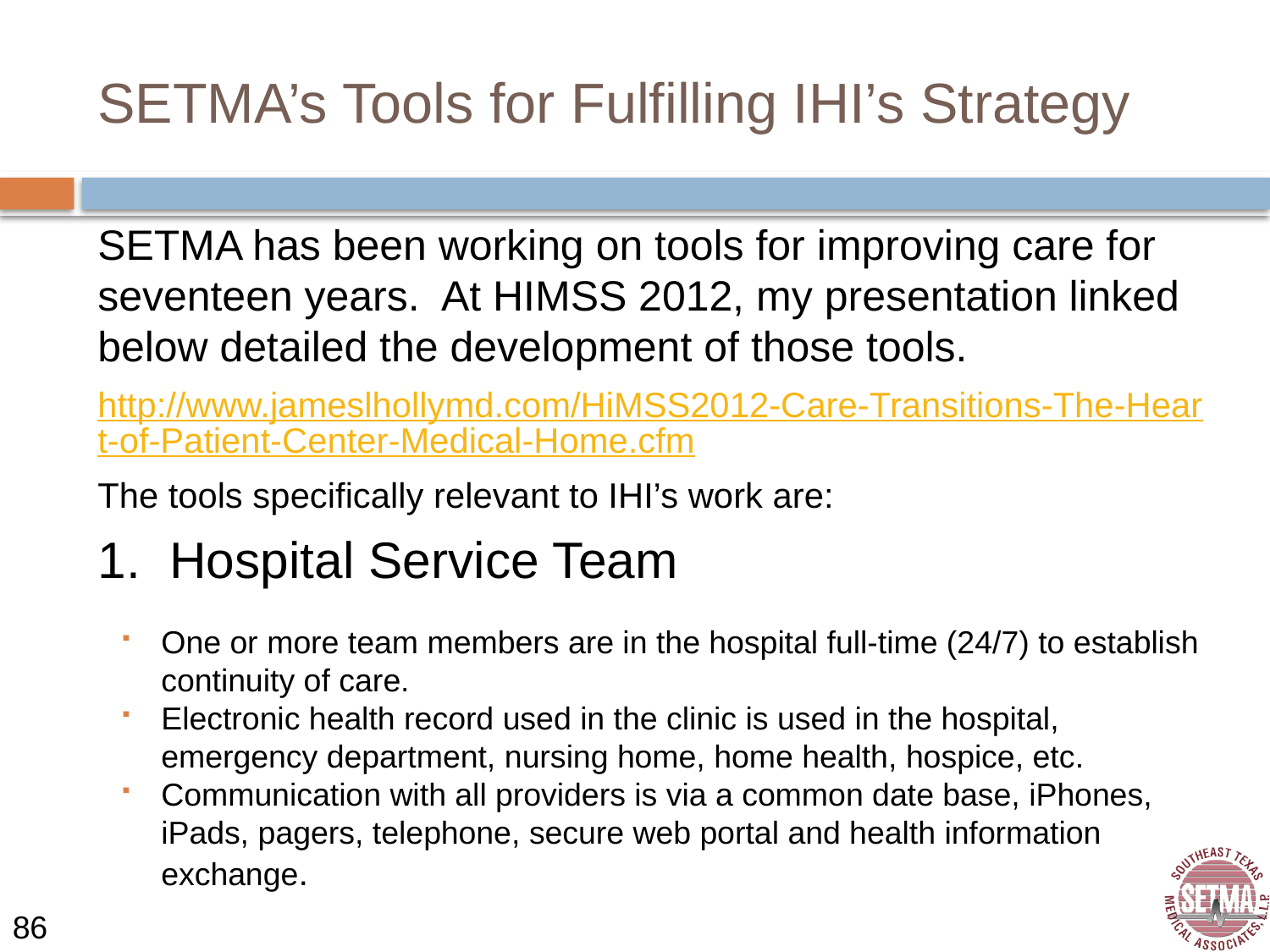

# SETMA’s Tools for Fulfilling IHI’s Strategy
SETMA has been working on tools for improving care for seventeen years.  At HIMSS 2012, my presentation linked below detailed the development of those tools.
http://www.jameslhollymd.com/HiMSS2012-Care-Transitions-The-Heart-of-Patient-Center-Medical-Home.cfm
The tools specifically relevant to IHI’s work are:
1.	Hospital Service Team

One or more team members are in the hospital full-time (24/7) to establish continuity of care.
Electronic health record used in the clinic is used in the hospital, emergency department, nursing home, home health, hospice, etc.
Communication with all providers is via a common date base, iPhones, iPads, pagers, telephone, secure web portal and health information exchange.